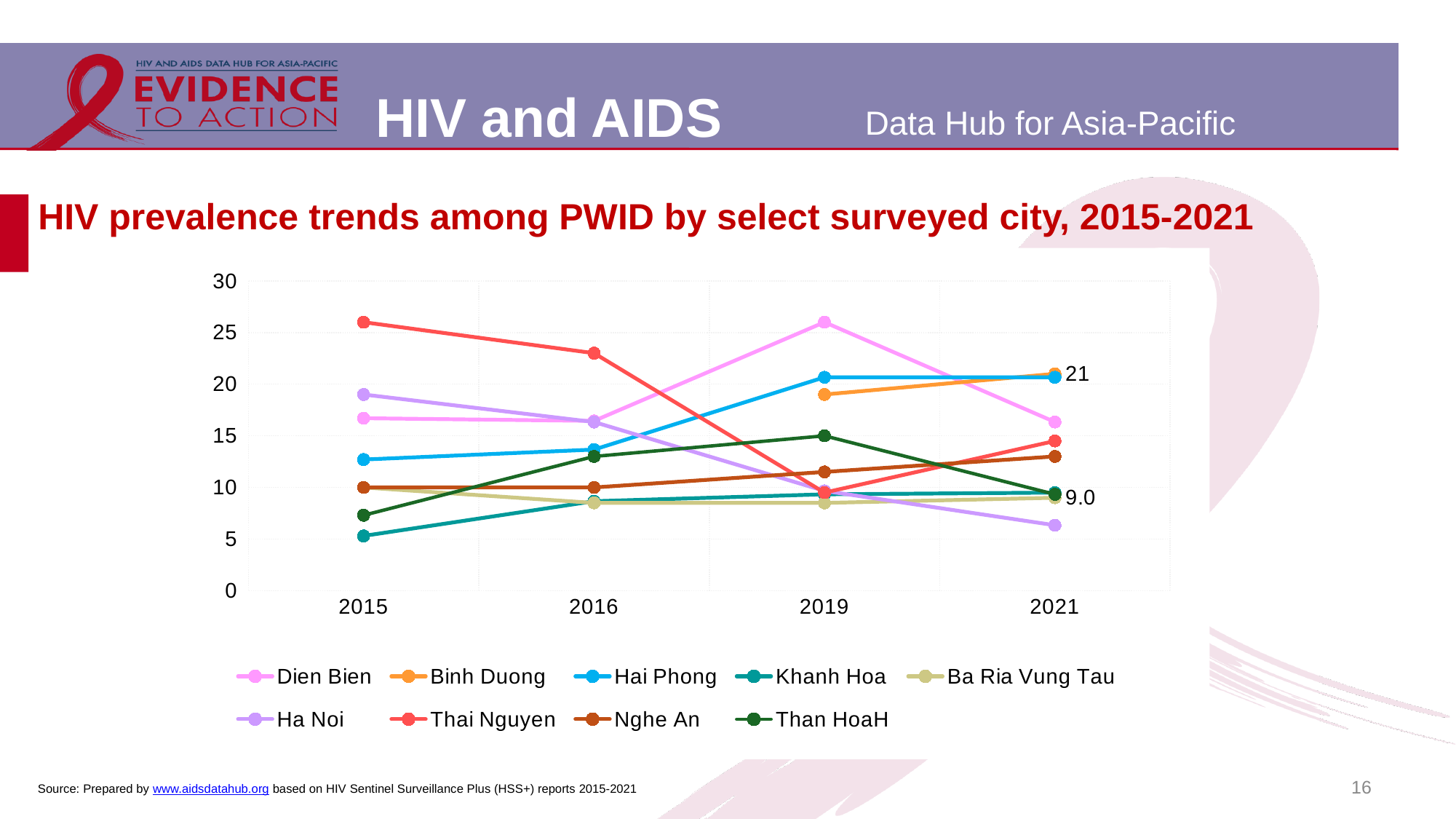

# HIV prevalence trends among PWID by select surveyed city, 2015-2021

### Chart

| Category | Dien Bien | Binh Duong | Hai Phong | Khanh Hoa | Ba Ria Vung Tau | Ha Noi | Thai Nguyen | Nghe An | Than HoaH |
|---|---|---|---|---|---|---|---|---|---|
| 2015 | 16.7 | None | 12.7 | 5.3 | 10.0 | 19.0 | 26.0 | 10.0 | 7.3 |
| 2016 | 16.44295302013423 | None | 13.666666666666666 | 8.666666666666668 | 8.5 | 16.333333333333332 | 23.0 | 10.0 | 13.0 |
| 2019 | 26.0 | 19.0 | 20.666666666666668 | 9.333333333333334 | 8.5 | 9.666666666666666 | 9.5 | 11.5 | 15.0 |
| 2021 | 16.333333333333332 | 21.0 | 20.666666666666668 | 9.5 | 9.0 | 6.333333333333334 | 14.499999999999998 | 13.0 | 9.333333333333334 |
16
Source: Prepared by www.aidsdatahub.org based on HIV Sentinel Surveillance Plus (HSS+) reports 2015-2021